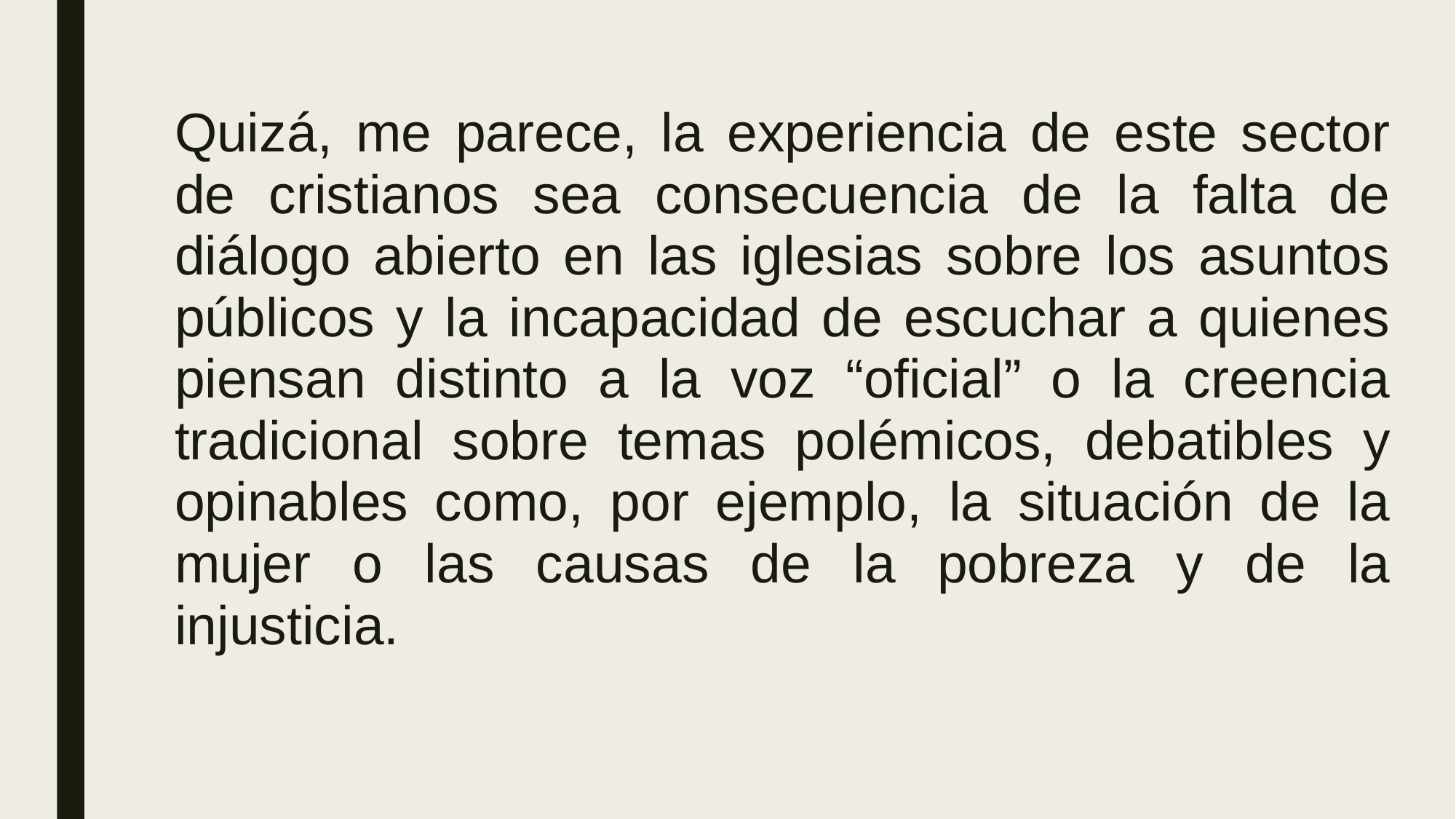

Quizá, me parece, la experiencia de este sector de cristianos sea consecuencia de la falta de diálogo abierto en las iglesias sobre los asuntos públicos y la incapacidad de escuchar a quienes piensan distinto a la voz “oficial” o la creencia tradicional sobre temas polémicos, debatibles y opinables como, por ejemplo, la situación de la mujer o las causas de la pobreza y de la injusticia.